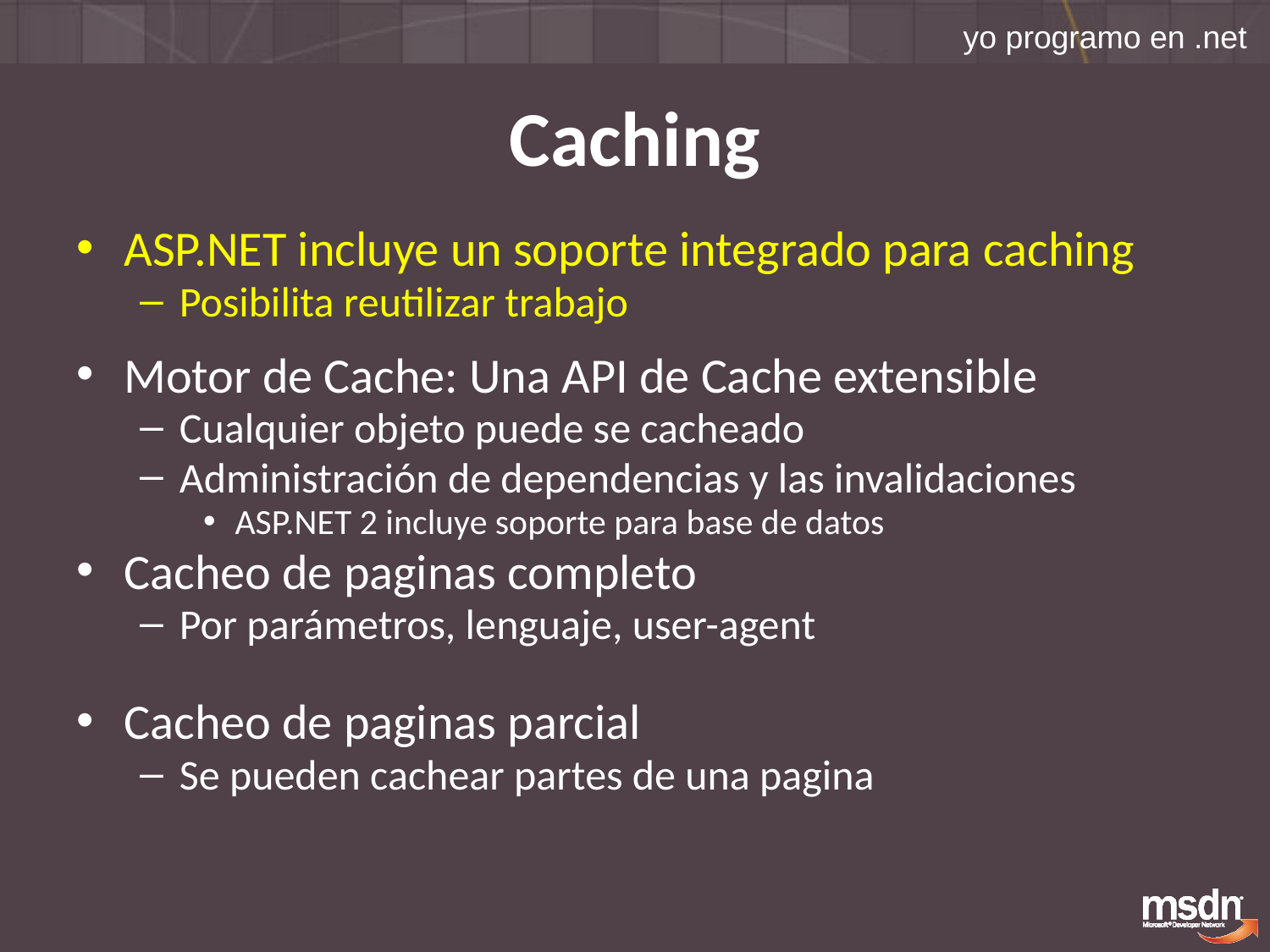

# Caching
ASP.NET incluye un soporte integrado para caching
Posibilita reutilizar trabajo

Motor de Cache: Una API de Cache extensible
Cualquier objeto puede se cacheado
Administración de dependencias y las invalidaciones
ASP.NET 2 incluye soporte para base de datos
Cacheo de paginas completo
Por parámetros, lenguaje, user-agent

Cacheo de paginas parcial
Se pueden cachear partes de una pagina